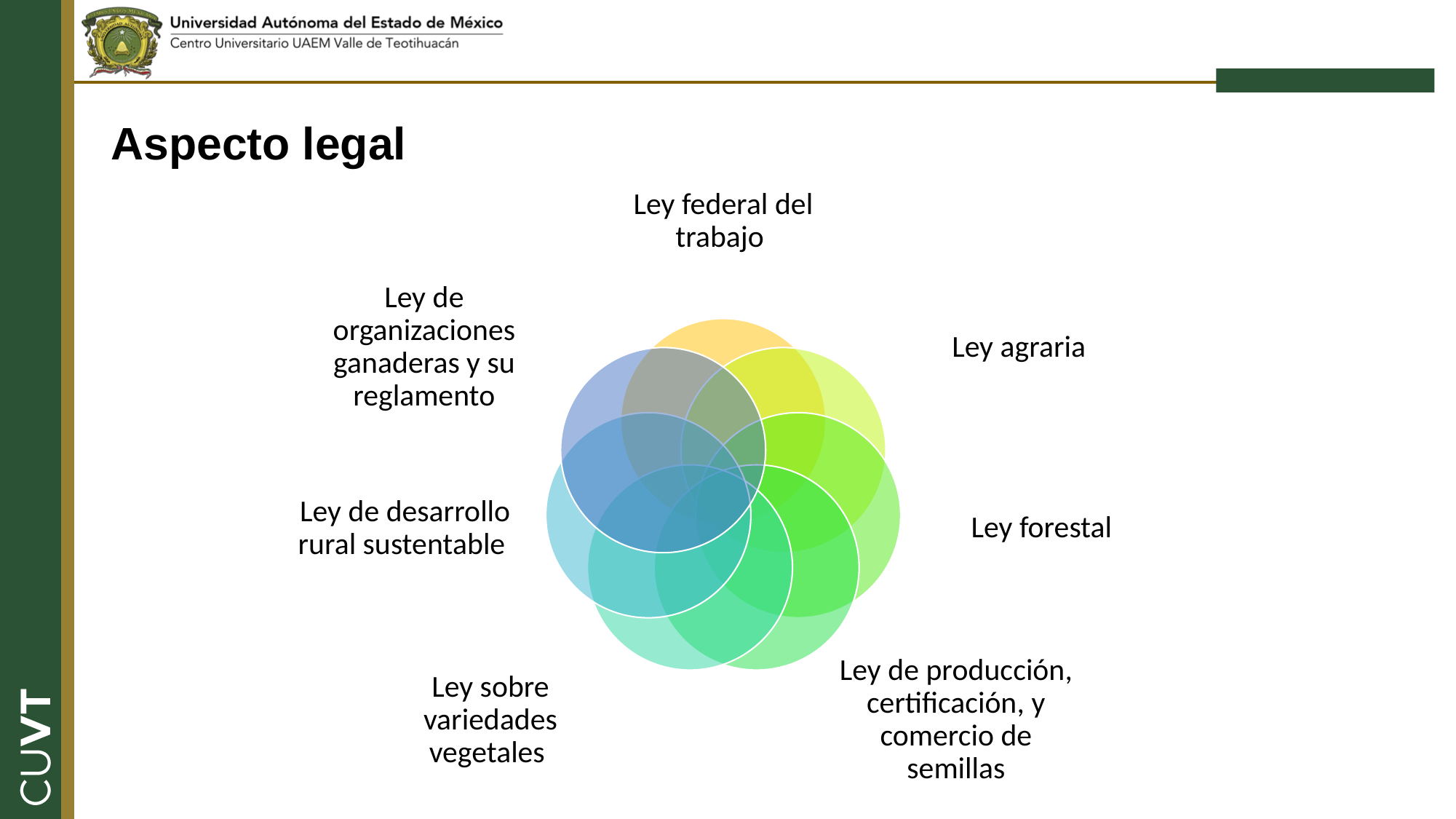

# Aspecto legal
Ley federal del trabajo
Ley agraria
Ley forestal
Ley de producción, certificación, y comercio de semillas
Ley sobre variedades vegetales
Ley de desarrollo rural sustentable
Ley de organizaciones ganaderas y su reglamento